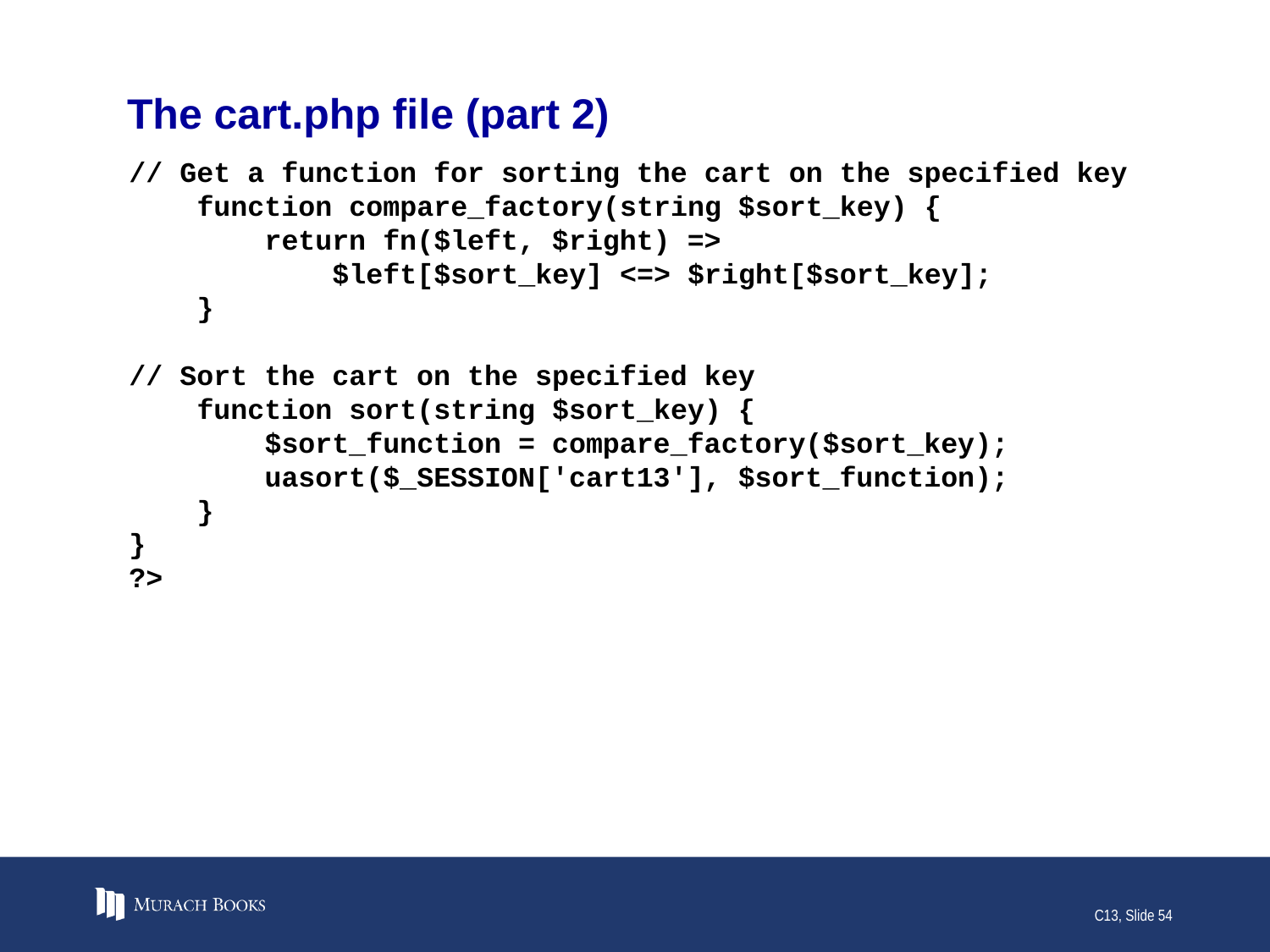

# The cart.php file (part 2)
// Get a function for sorting the cart on the specified key
    function compare_factory(string $sort_key) {
        return fn($left, $right) =>
            $left[$sort_key] <=> $right[$sort_key];
    }

// Sort the cart on the specified key
    function sort(string $sort_key) {
        $sort_function = compare_factory($sort_key);
        uasort($_SESSION['cart13'], $sort_function);
    }
}
?>

C13, Slide 54